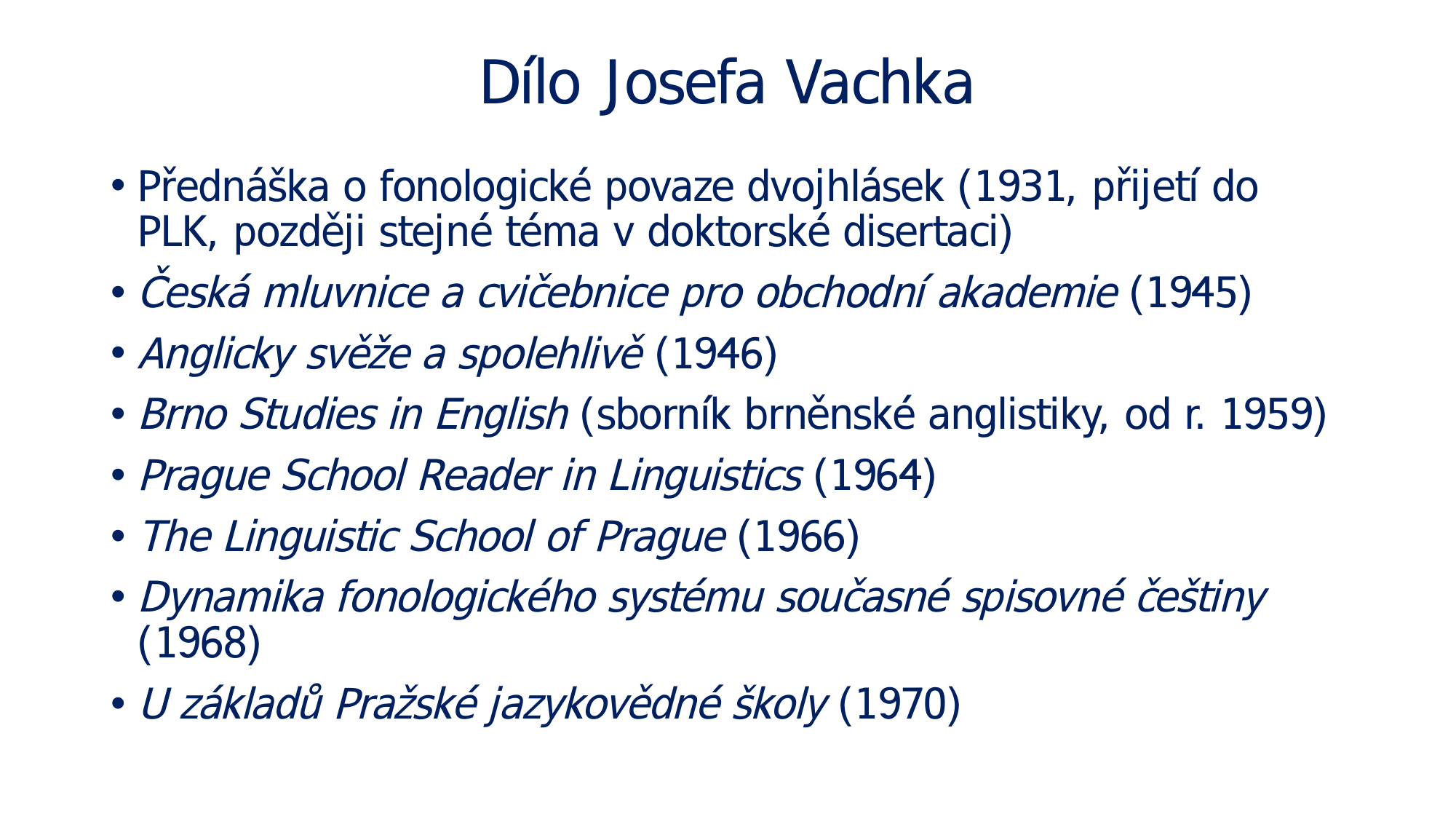

# Dílo Josefa Vachka
Přednáška o fonologické povaze dvojhlásek (1931, přijetí do PLK, později stejné téma v doktorské disertaci)
Česká mluvnice a cvičebnice pro obchodní akademie (1945)
Anglicky svěže a spolehlivě (1946)
Brno Studies in English (sborník brněnské anglistiky, od r. 1959)
Prague School Reader in Linguistics (1964)
The Linguistic School of Prague (1966)
Dynamika fonologického systému současné spisovné češtiny (1968)
U základů Pražské jazykovědné školy (1970)